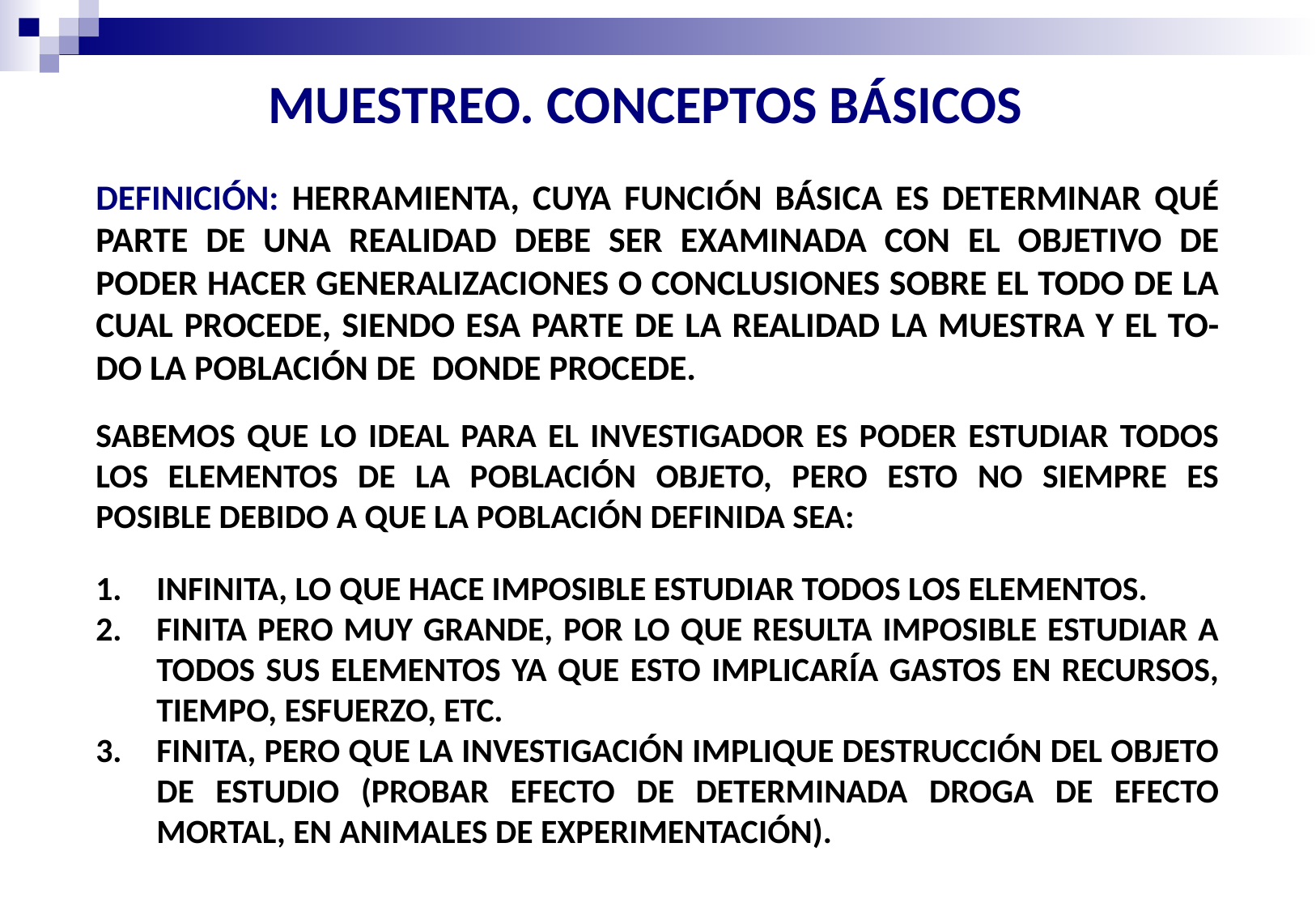

MUESTREO. CONCEPTOS BÁSICOS
DEFINICIÓN: HERRAMIENTA, CUYA FUNCIÓN BÁSICA ES DETERMINAR QUÉ PARTE DE UNA REALIDAD DEBE SER EXAMINADA CON EL OBJETIVO DE PODER HACER GENERALIZACIONES O CONCLUSIONES SOBRE EL TODO DE LA CUAL PROCEDE, SIENDO ESA PARTE DE LA REALIDAD LA MUESTRA Y EL TO-DO LA POBLACIÓN DE  DONDE PROCEDE.
SABEMOS QUE LO IDEAL PARA EL INVESTIGADOR ES PODER ESTUDIAR TODOS LOS ELEMENTOS DE LA POBLACIÓN OBJETO, PERO ESTO NO SIEMPRE ES POSIBLE DEBIDO A QUE LA POBLACIÓN DEFINIDA SEA:
INFINITA, LO QUE HACE IMPOSIBLE ESTUDIAR TODOS LOS ELEMENTOS.
FINITA PERO MUY GRANDE, POR LO QUE RESULTA IMPOSIBLE ESTUDIAR A TODOS SUS ELEMENTOS YA QUE ESTO IMPLICARÍA GASTOS EN RECURSOS, TIEMPO, ESFUERZO, ETC.
FINITA, PERO QUE LA INVESTIGACIÓN IMPLIQUE DESTRUCCIÓN DEL OBJETO DE ESTUDIO (PROBAR EFECTO DE DETERMINADA DROGA DE EFECTO MORTAL, EN ANIMALES DE EXPERIMENTACIÓN).